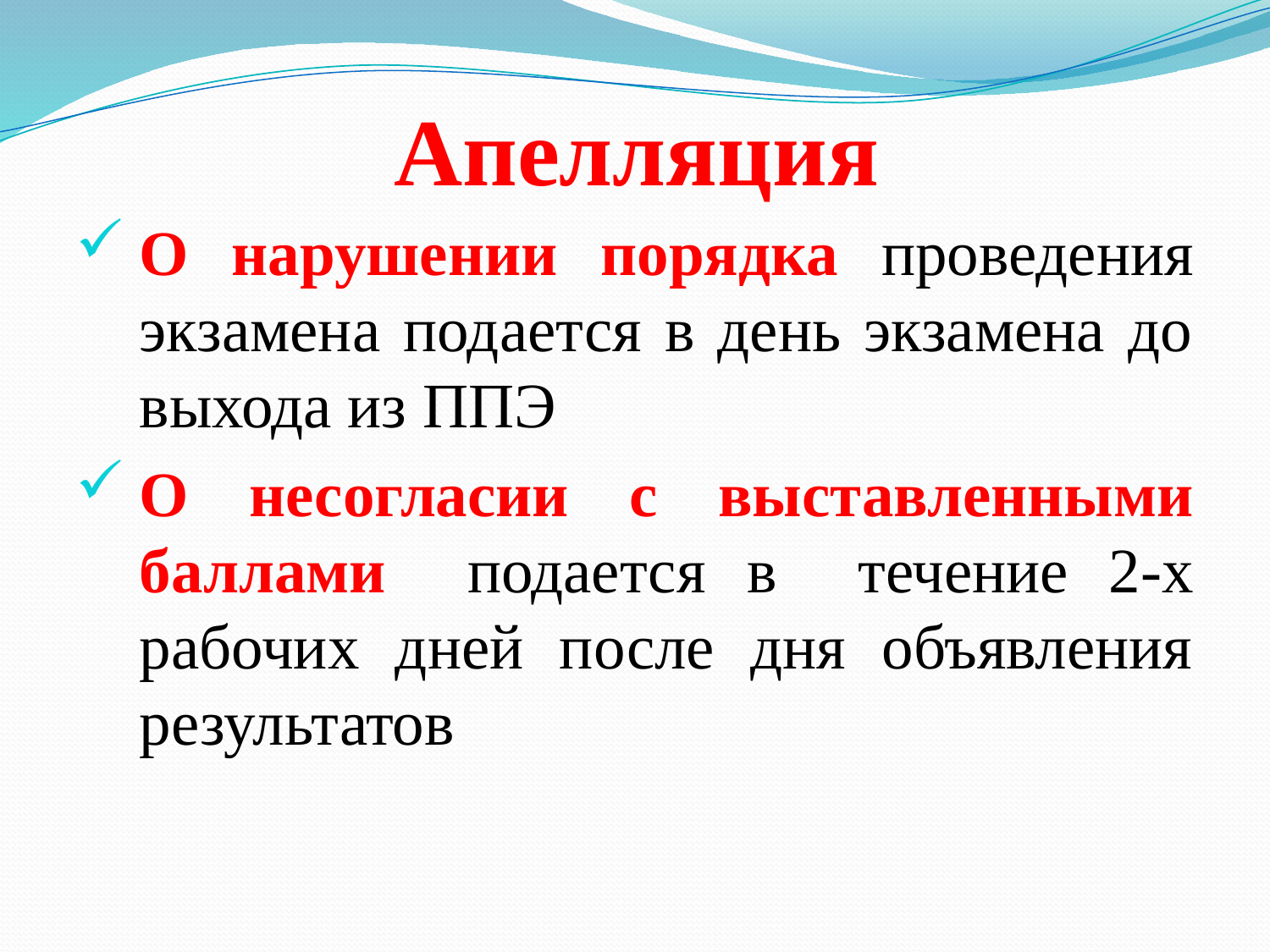

# Апелляция
О нарушении порядка проведения экзамена подается в день экзамена до выхода из ППЭ
О несогласии с выставленными баллами  подается в  течение 2-х рабочих дней после дня объявления результатов